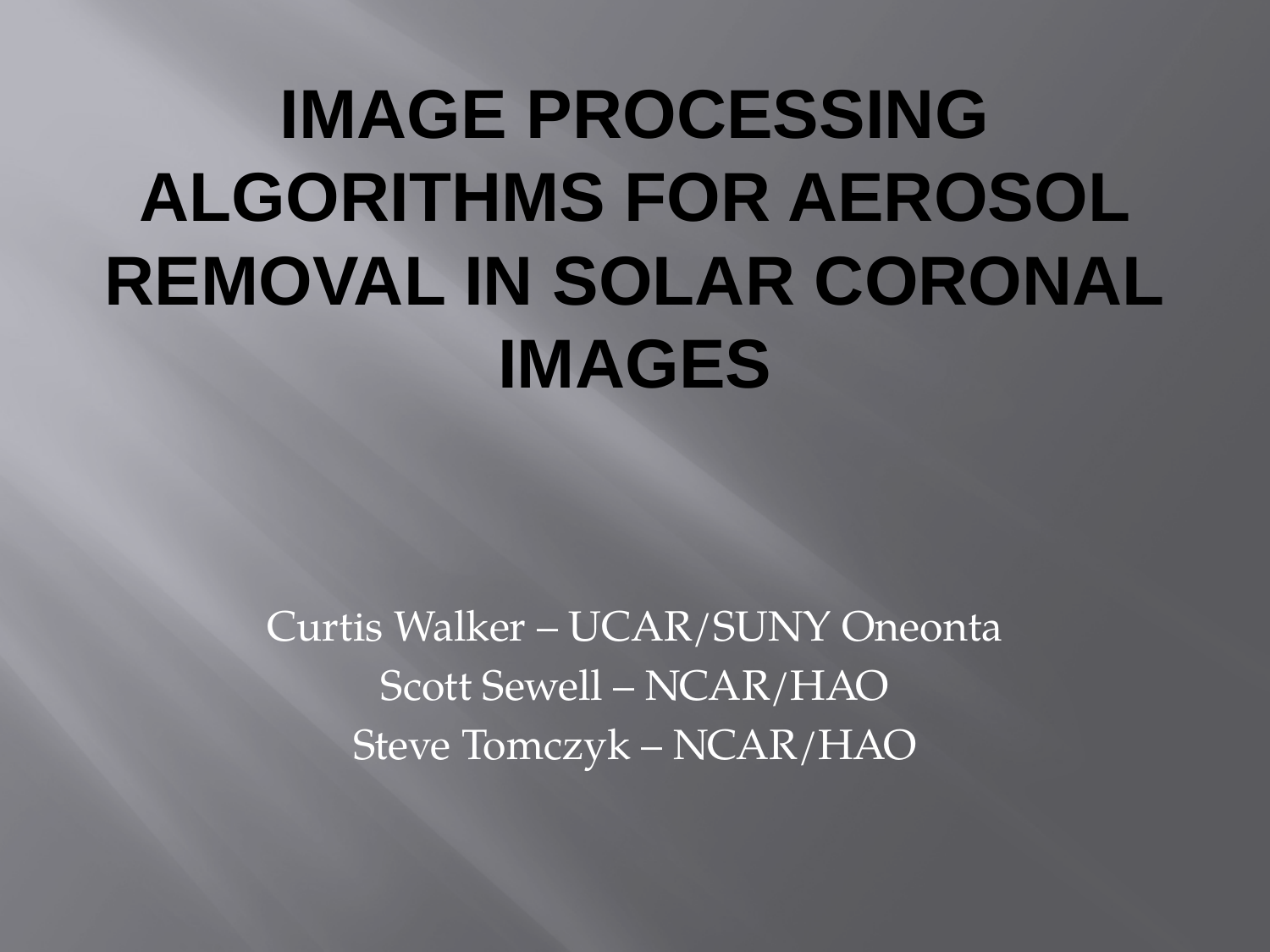

# Image Processing Algorithms for Aerosol Removal in Solar Coronal Images
Curtis Walker – UCAR/SUNY Oneonta
Scott Sewell – NCAR/HAO
Steve Tomczyk – NCAR/HAO